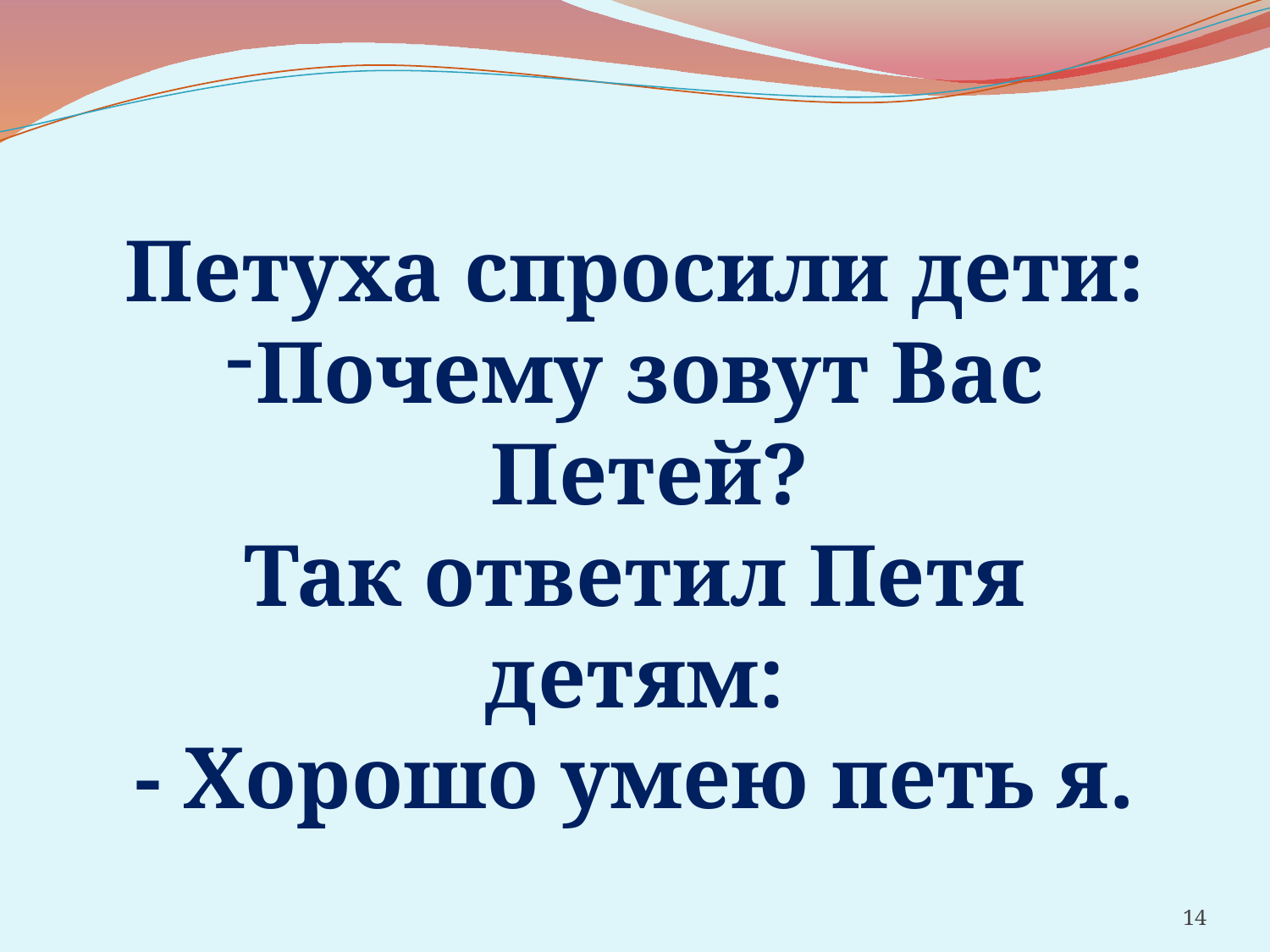

Петуха спросили дети:
Почему зовут Вас Петей?
Так ответил Петя детям:
- Хорошо умею петь я.
14